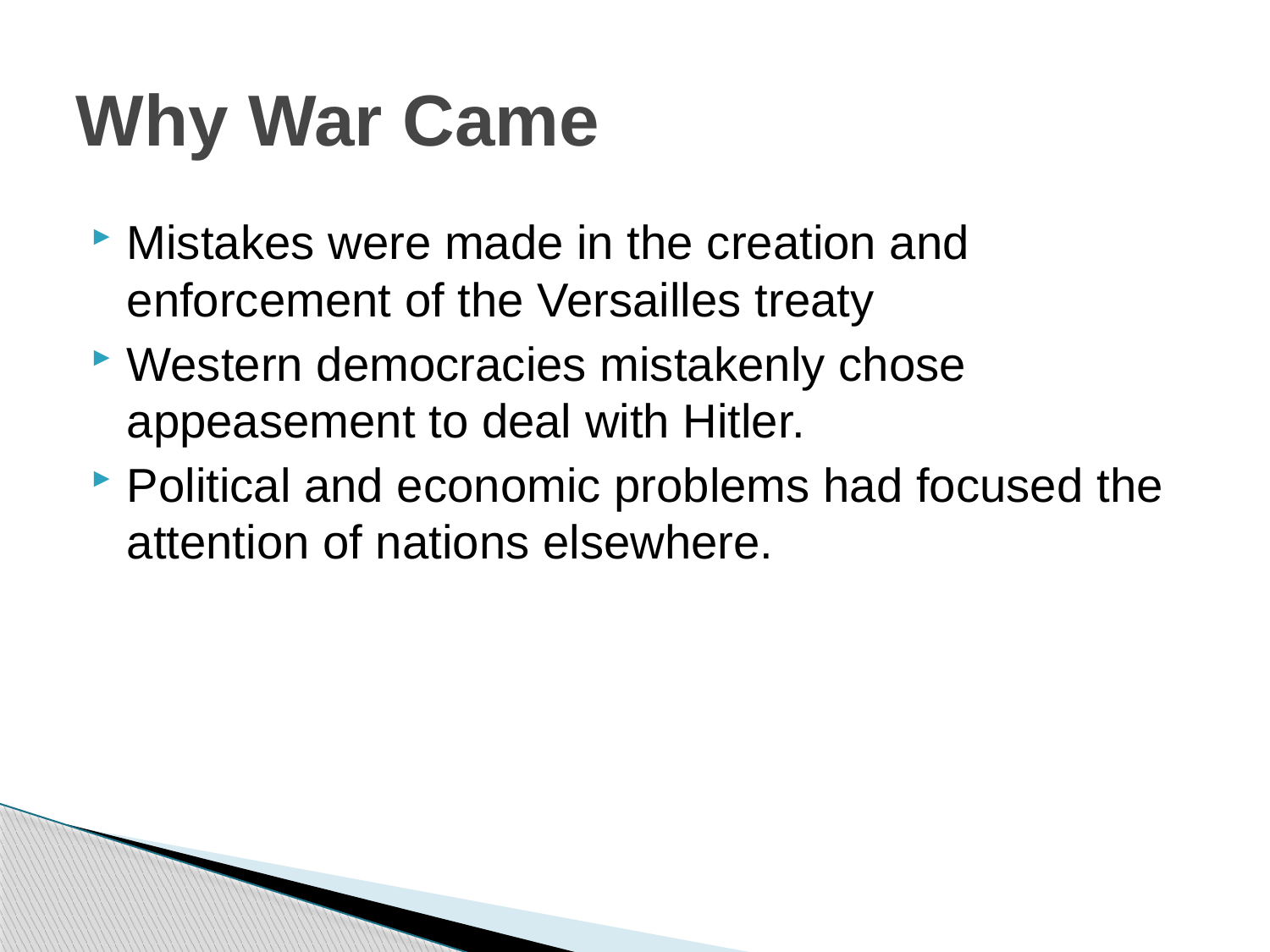

# Why War Came
Mistakes were made in the creation and enforcement of the Versailles treaty
Western democracies mistakenly chose appeasement to deal with Hitler.
Political and economic problems had focused the attention of nations elsewhere.